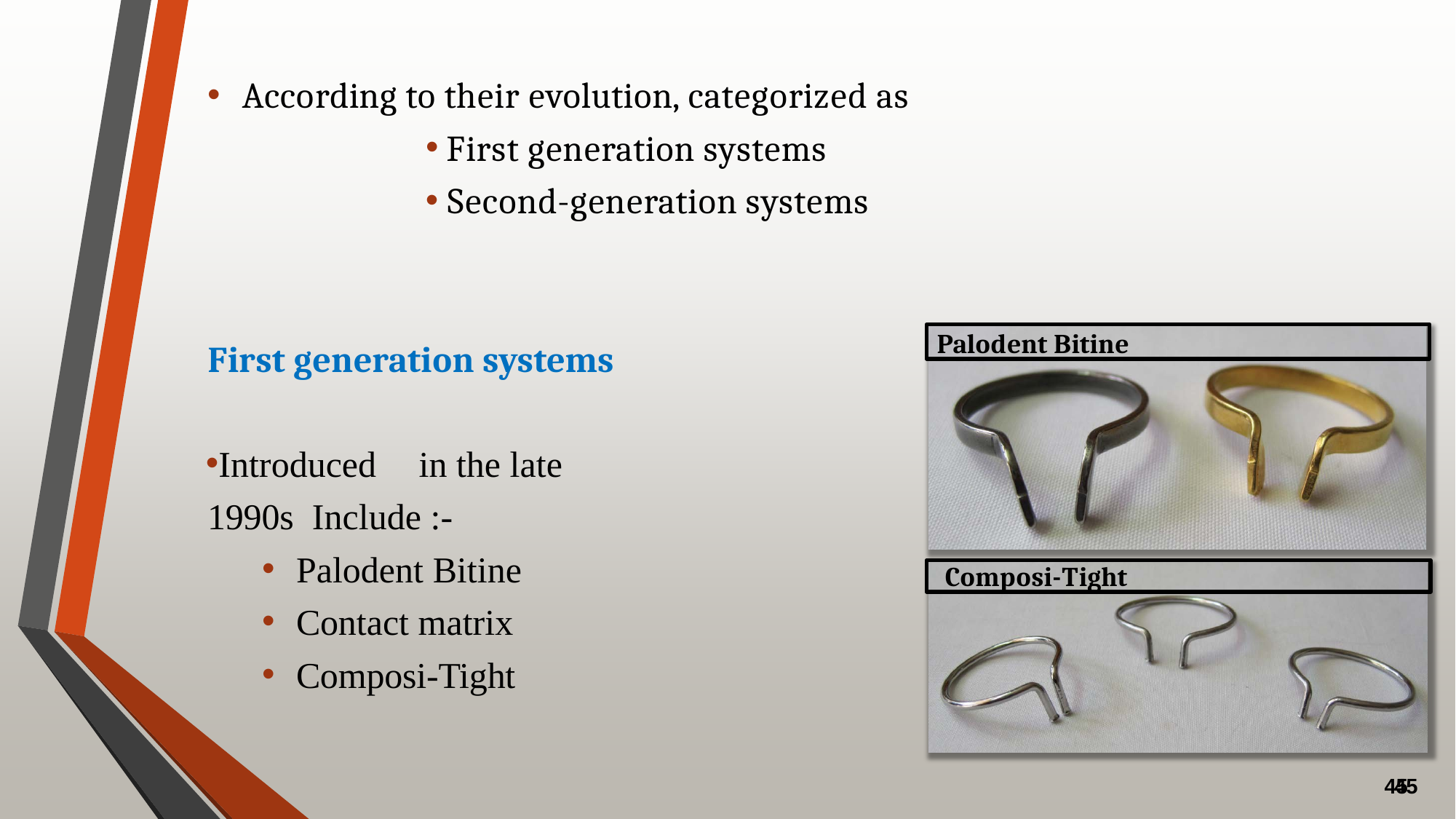

According to their evolution, categorized as
First generation systems
Second-generation systems

Palodent Bitine

First generation systems
Introduced	in the late 1990s  Include :-
Palodent Bitine
Contact matrix
Composi-Tight

Composi-Tight

45
45